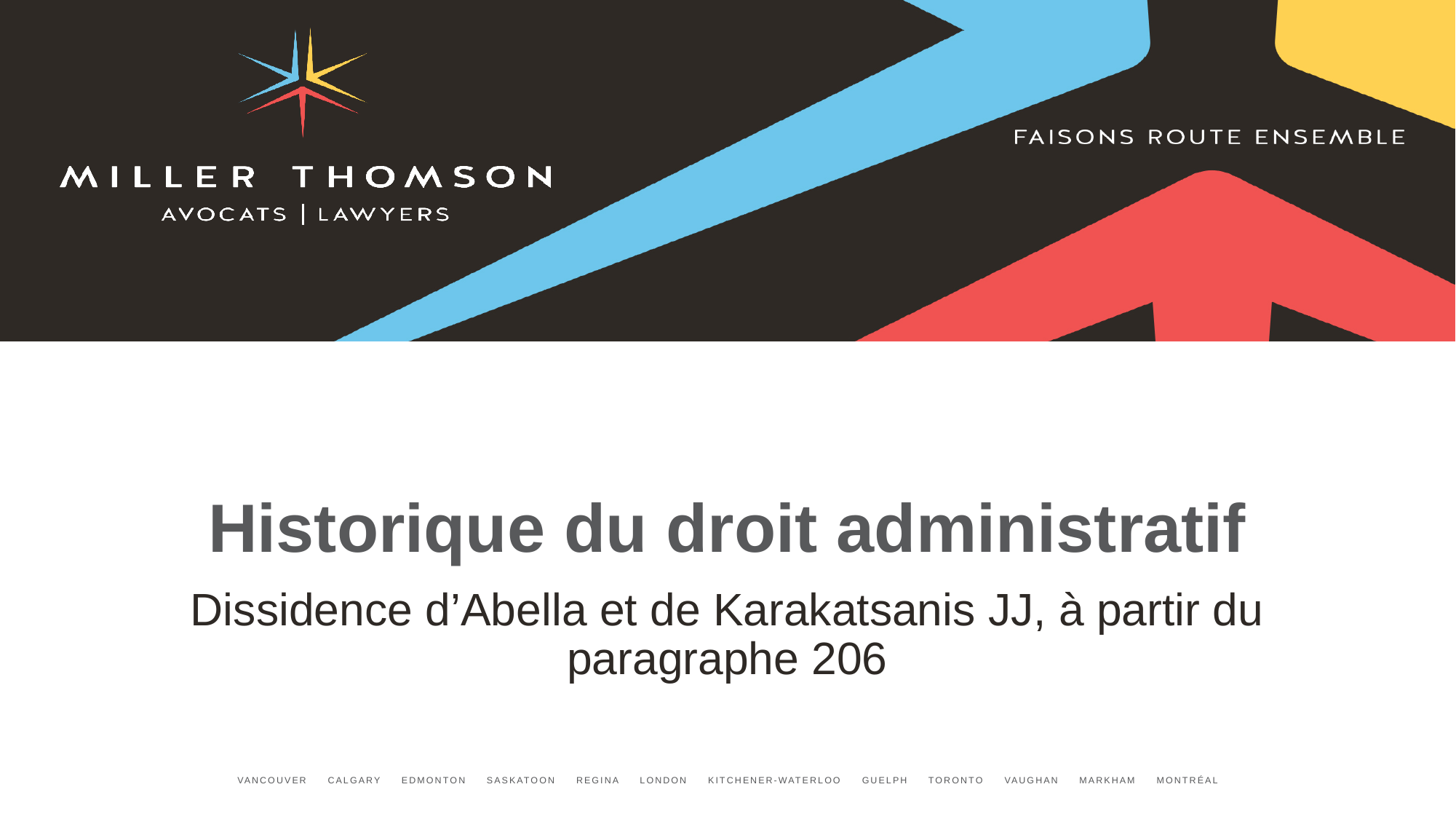

# Historique du droit administratif
Dissidence d’Abella et de Karakatsanis JJ, à partir du paragraphe 206